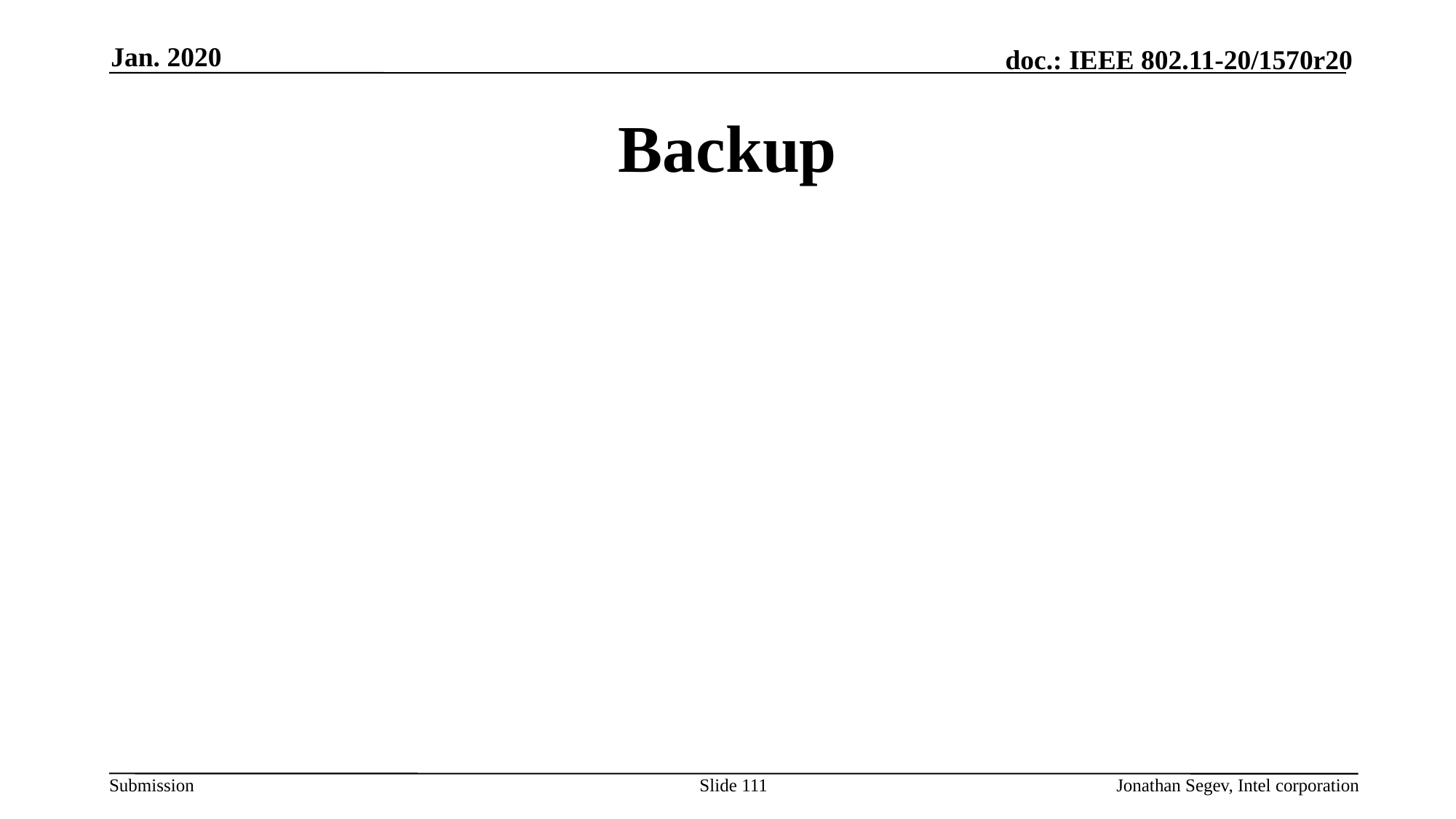

Jan. 2020
# Backup

Slide 111
Jonathan Segev, Intel corporation